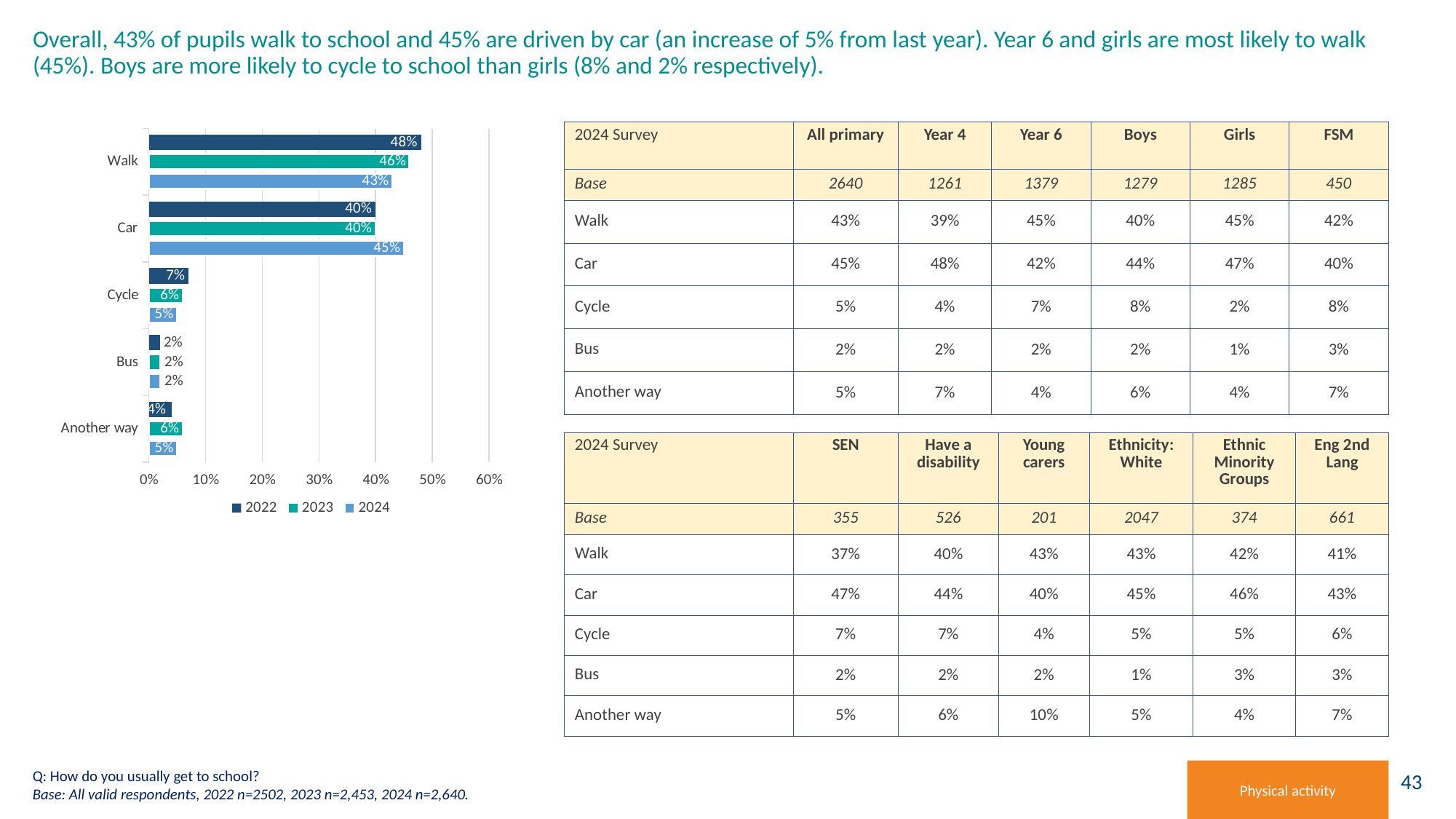

# Overall, 43% of pupils walk to school and 45% are driven by car (an increase of 5% from last year). Year 6 and girls are most likely to walk (45%). Boys are more likely to cycle to school than girls (8% and 2% respectively).

### Chart

| Category | 2024 | 2023 | 2022 |
|---|---|---|---|
| Another way | 0.05 | 0.06 | 0.04 |
| Bus | 0.02 | 0.02 | 0.02 |
| Cycle | 0.05 | 0.06 | 0.07 |
| Car | 0.45 | 0.4 | 0.4 |
| Walk | 0.43 | 0.46 | 0.48 |
| 2024 Survey | All primary | Year 4 | Year 6 | Boys | Girls | FSM |
| --- | --- | --- | --- | --- | --- | --- |
| Base | 2640 | 1261 | 1379 | 1279 | 1285 | 450 |
| Walk | 43% | 39% | 45% | 40% | 45% | 42% |
| Car | 45% | 48% | 42% | 44% | 47% | 40% |
| Cycle | 5% | 4% | 7% | 8% | 2% | 8% |
| Bus | 2% | 2% | 2% | 2% | 1% | 3% |
| Another way | 5% | 7% | 4% | 6% | 4% | 7% |
| 2024 Survey | SEN | Have a disability | Young carers | Ethnicity: White | Ethnic Minority Groups | Eng 2nd Lang |
| --- | --- | --- | --- | --- | --- | --- |
| Base | 355 | 526 | 201 | 2047 | 374 | 661 |
| Walk | 37% | 40% | 43% | 43% | 42% | 41% |
| Car | 47% | 44% | 40% | 45% | 46% | 43% |
| Cycle | 7% | 7% | 4% | 5% | 5% | 6% |
| Bus | 2% | 2% | 2% | 1% | 3% | 3% |
| Another way | 5% | 6% | 10% | 5% | 4% | 7% |
Q: How do you usually get to school?
Base: All valid respondents, 2022 n=2502, 2023 n=2,453, 2024 n=2,640.
Physical activity